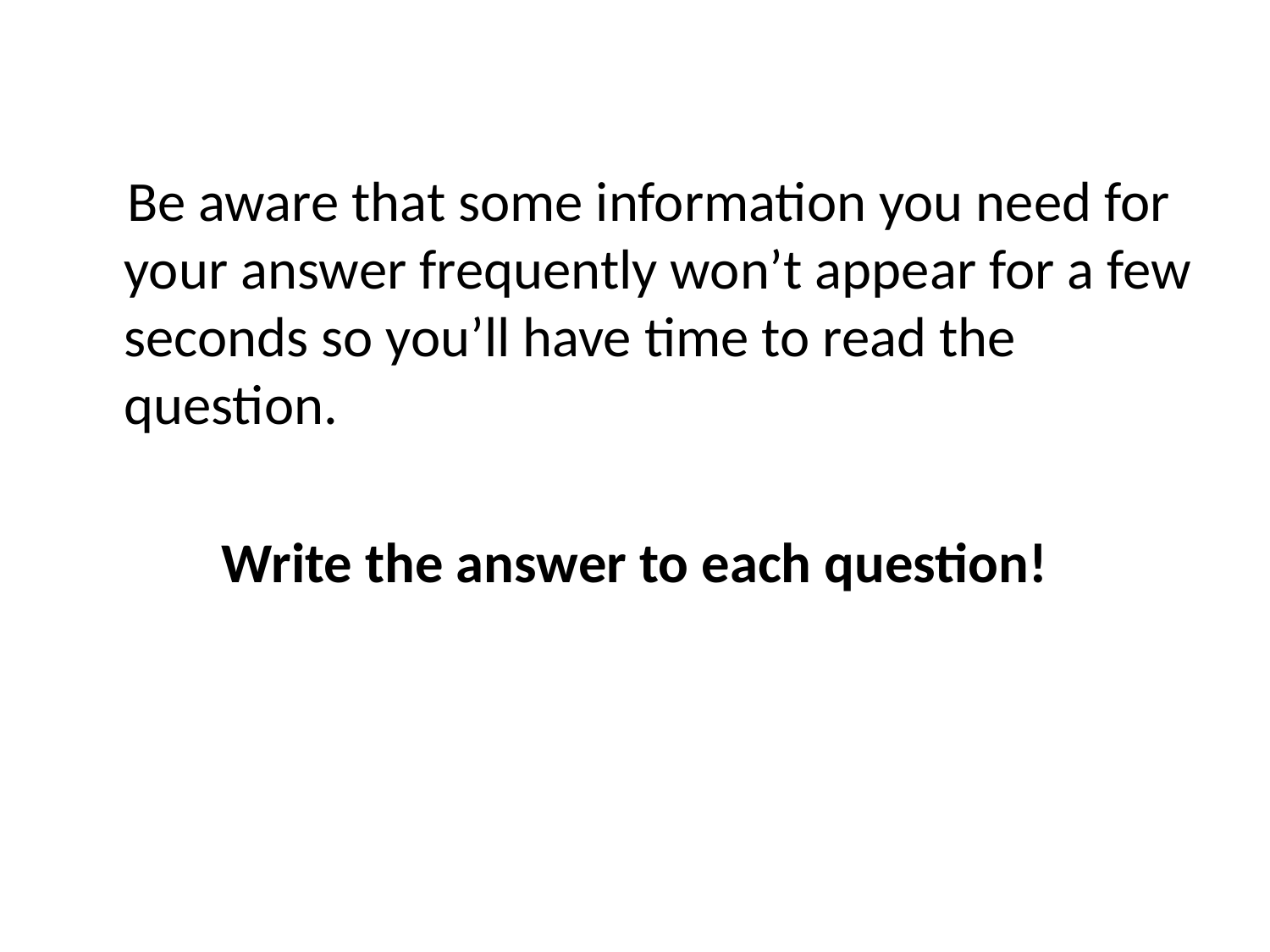

#
    Be aware that some information you need for your answer frequently won’t appear for a few seconds so you’ll have time to read the question.

Write the answer to each question!